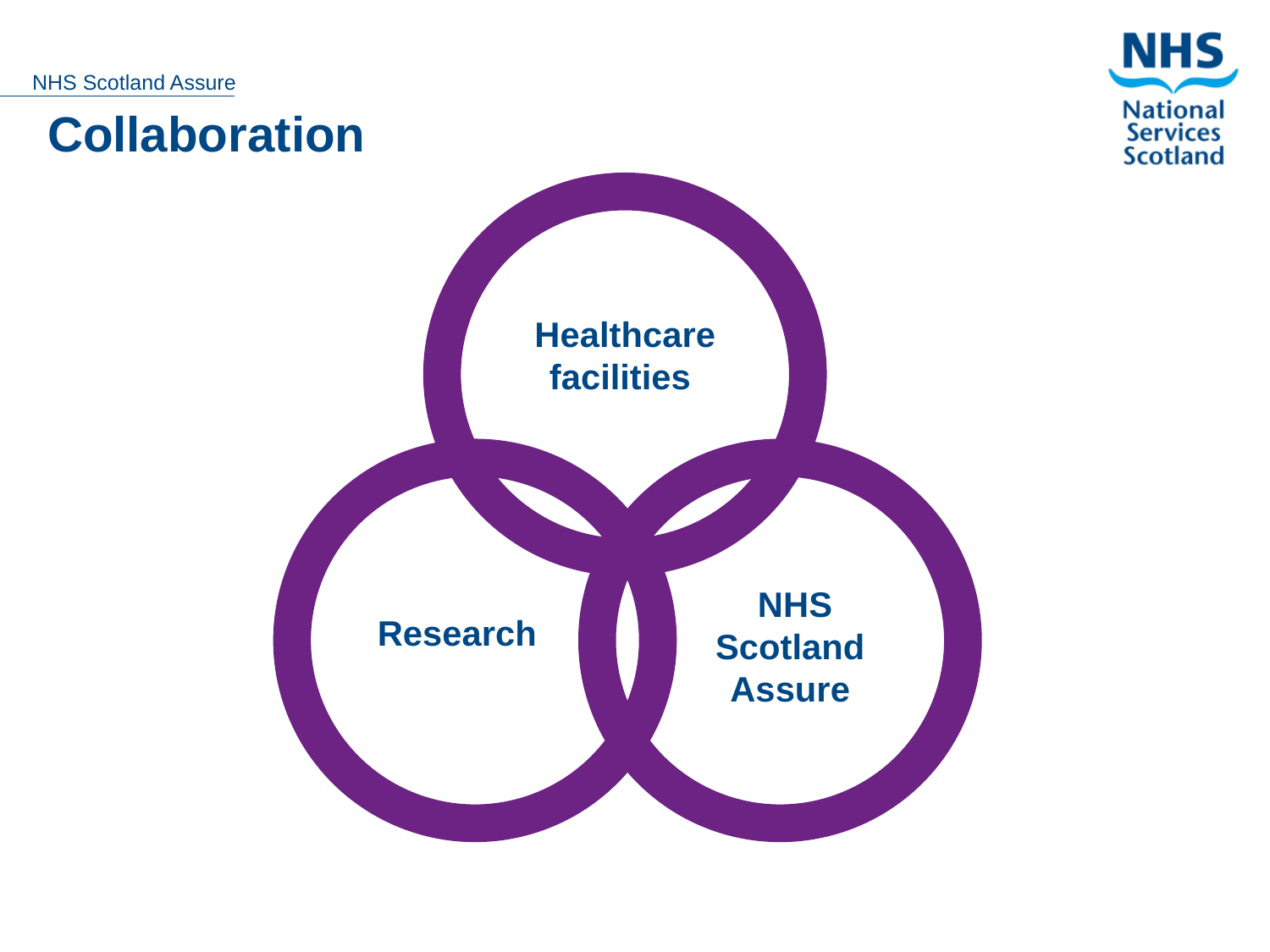

Collaboration
Healthcare facilities
NHS Scotland  Assure
Research